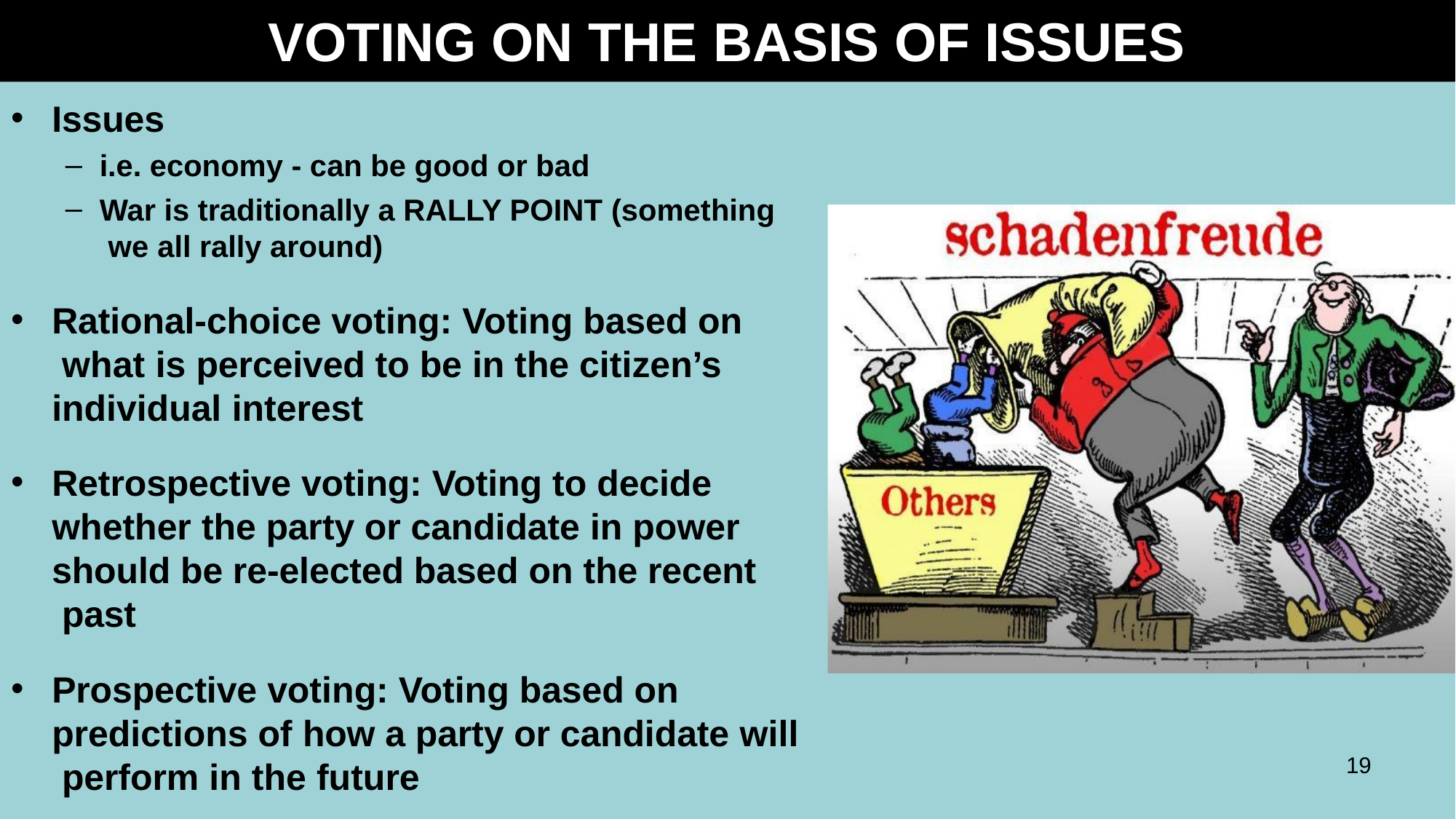

# VOTING ON THE BASIS OF ISSUES

Issues
i.e. economy - can be good or bad
War is traditionally a RALLY POINT (something  we all rally around)

Rational-choice voting: Voting based on  what is perceived to be in the citizen’s  individual interest

Retrospective voting: Voting to decide  whether the party or candidate in power  should be re-elected based on the recent  past
Prospective voting: Voting based on  predictions of how a party or candidate will  perform in the future
19